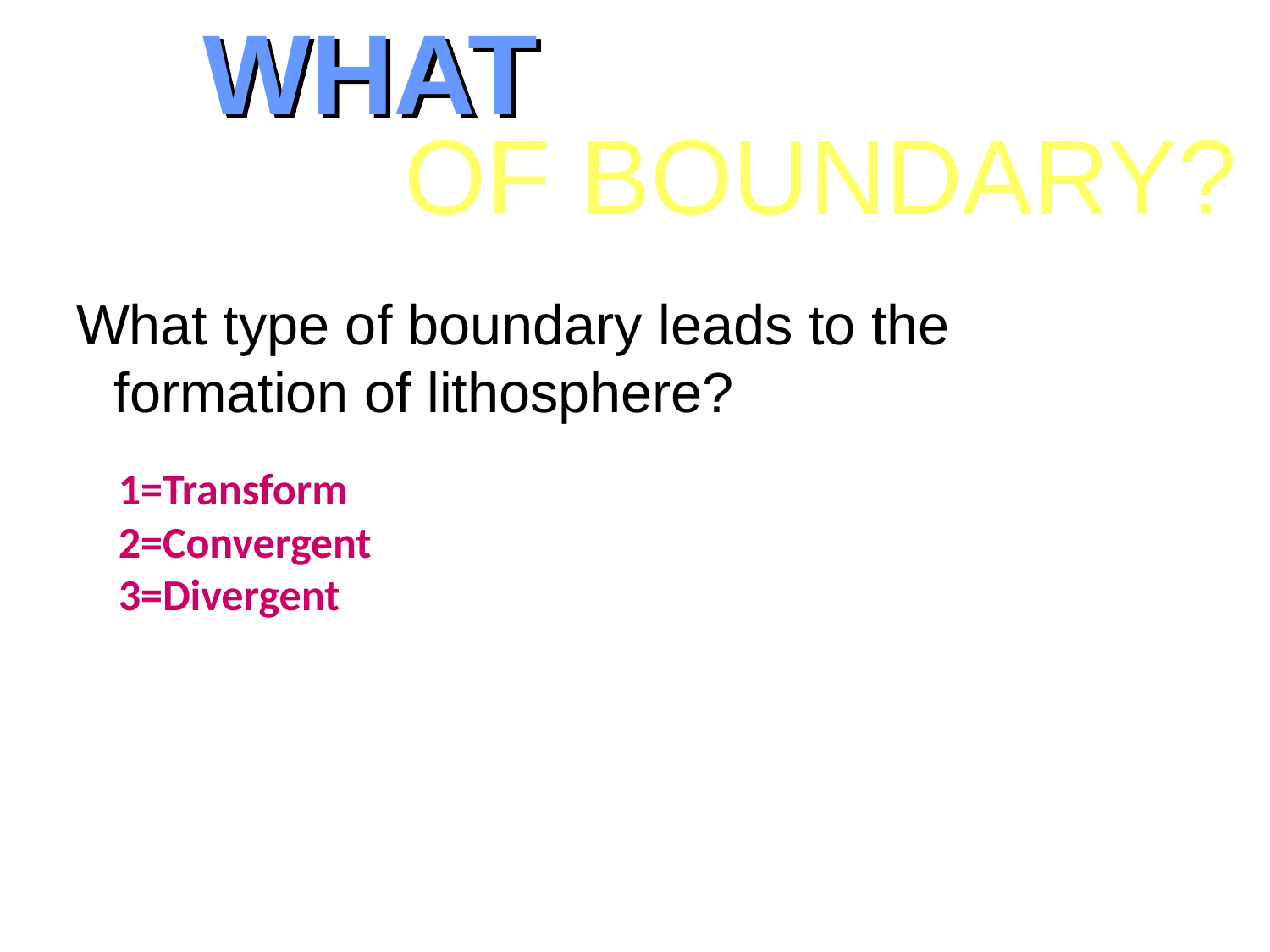

WHAT
TYPE
OF BOUNDARY?
What type of boundary leads to the formation of lithosphere?

B=Transform
C=Convergent
D=Divergent
1=Transform
2=Convergent
3=Divergent